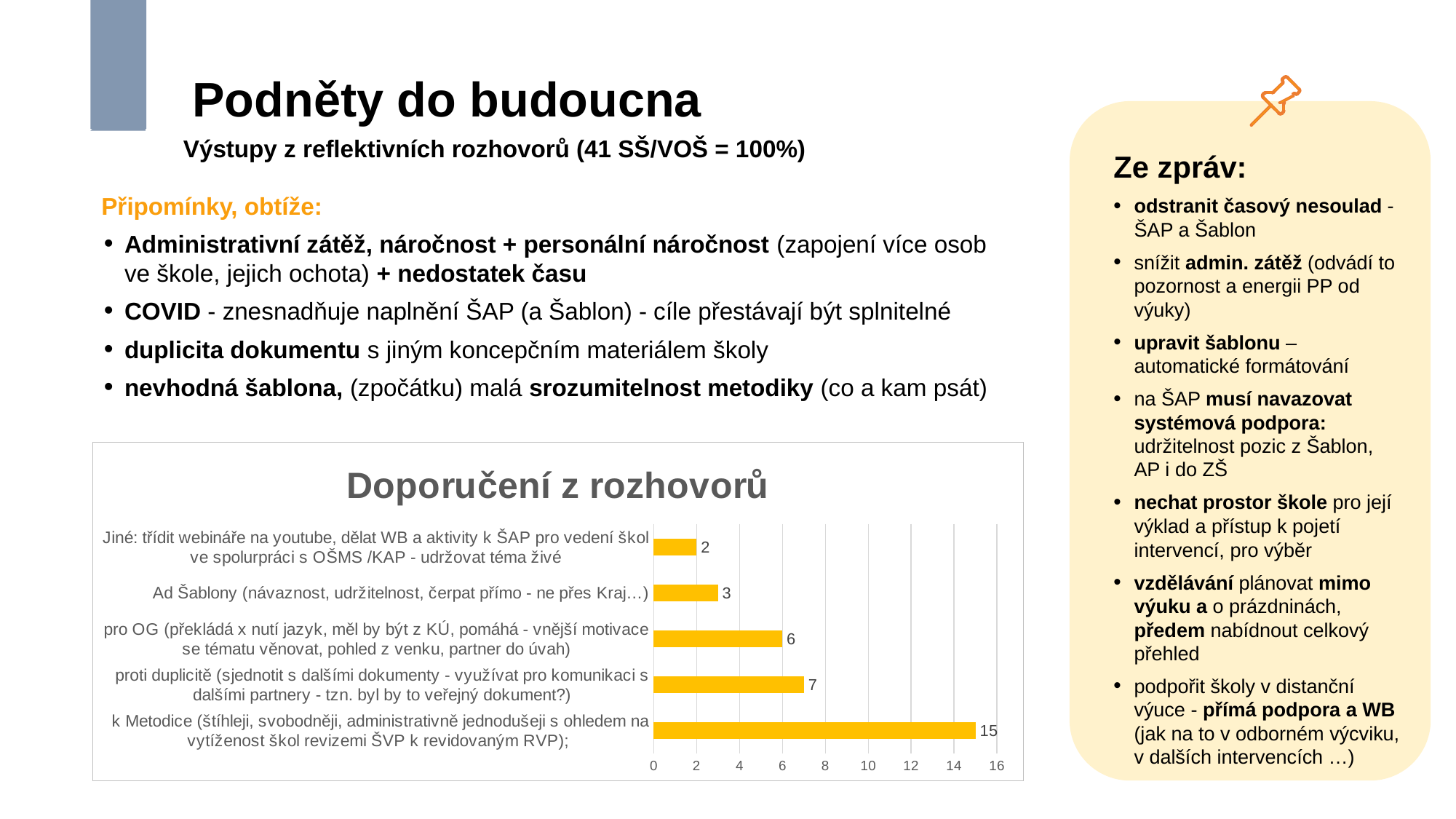

Podněty do budoucna

Ze zpráv:
odstranit časový nesoulad - ŠAP a Šablon
snížit admin. zátěž (odvádí to pozornost a energii PP od výuky)
upravit šablonu – automatické formátování
na ŠAP musí navazovat systémová podpora: udržitelnost pozic z Šablon, AP i do ZŠ
nechat prostor škole pro její výklad a přístup k pojetí intervencí, pro výběr
vzdělávání plánovat mimo výuku a o prázdninách, předem nabídnout celkový přehled
podpořit školy v distanční výuce - přímá podpora a WB (jak na to v odborném výcviku, v dalších intervencích …)
Výstupy z reflektivních rozhovorů (41 SŠ/VOŠ = 100%)
Připomínky, obtíže:
Administrativní zátěž, náročnost + personální náročnost (zapojení více osob ve škole, jejich ochota) + nedostatek času
COVID - znesnadňuje naplnění ŠAP (a Šablon) - cíle přestávají být splnitelné
duplicita dokumentu s jiným koncepčním materiálem školy
nevhodná šablona, (zpočátku) malá srozumitelnost metodiky (co a kam psát)

### Chart: Doporučení z rozhovorů

| Category |  |
|---|---|
| k Metodice (štíhleji, svobodněji, administrativně jednodušeji s ohledem na vytíženost škol revizemi ŠVP k revidovaným RVP);  | 15.0 |
| proti duplicitě (sjednotit s dalšími dokumenty - využívat pro komunikaci s dalšími partnery - tzn. byl by to veřejný dokument?) | 7.0 |
| pro OG (překládá x nutí jazyk, měl by být z KÚ, pomáhá - vnější motivace se tématu věnovat, pohled z venku, partner do úvah) | 6.0 |
| Ad Šablony (návaznost, udržitelnost, čerpat přímo - ne přes Kraj…) | 3.0 |
| Jiné: třídit webináře na youtube, dělat WB a aktivity k ŠAP pro vedení škol ve spolurpráci s OŠMS /KAP - udržovat téma živé | 2.0 |